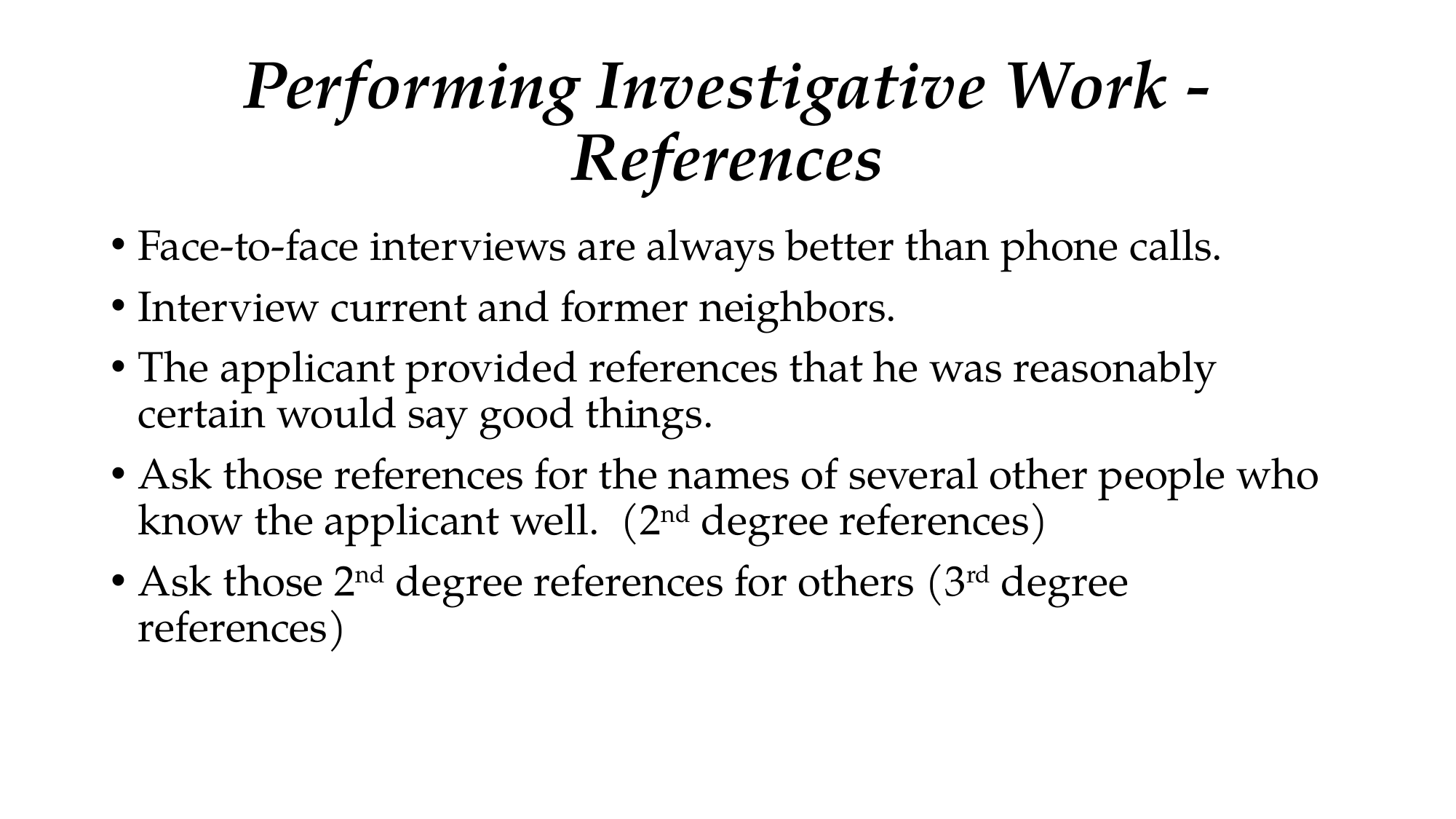

# Performing Investigative Work - References
Face-to-face interviews are always better than phone calls.
Interview current and former neighbors.
The applicant provided references that he was reasonably certain would say good things.
Ask those references for the names of several other people who know the applicant well.  (2nd degree references)
Ask those 2nd degree references for others (3rd degree references)